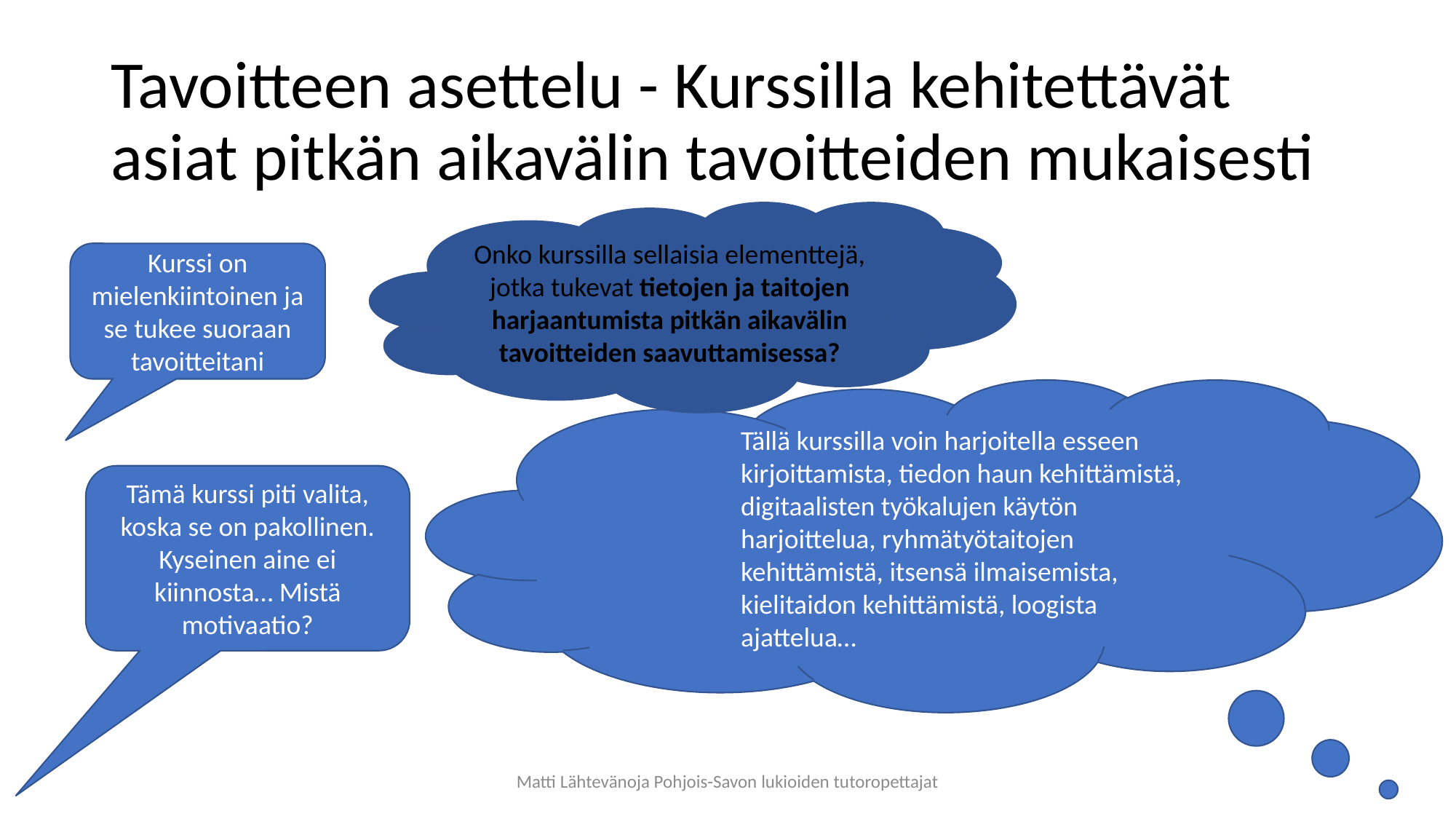

# Tavoitteen asettelu - Kurssilla kehitettävät asiat pitkän aikavälin tavoitteiden mukaisesti
Onko kurssilla sellaisia elementtejä, jotka tukevat tietojen ja taitojen harjaantumista pitkän aikavälin tavoitteiden saavuttamisessa?
Kurssi on mielenkiintoinen ja se tukee suoraan tavoitteitani
Tällä kurssilla voin harjoitella esseen kirjoittamista, tiedon haun kehittämistä, digitaalisten työkalujen käytön harjoittelua, ryhmätyötaitojen kehittämistä, itsensä ilmaisemista, kielitaidon kehittämistä, loogista ajattelua…
Tämä kurssi piti valita, koska se on pakollinen. Kyseinen aine ei kiinnosta… Mistä motivaatio?
Matti Lähtevänoja Pohjois-Savon lukioiden tutoropettajat